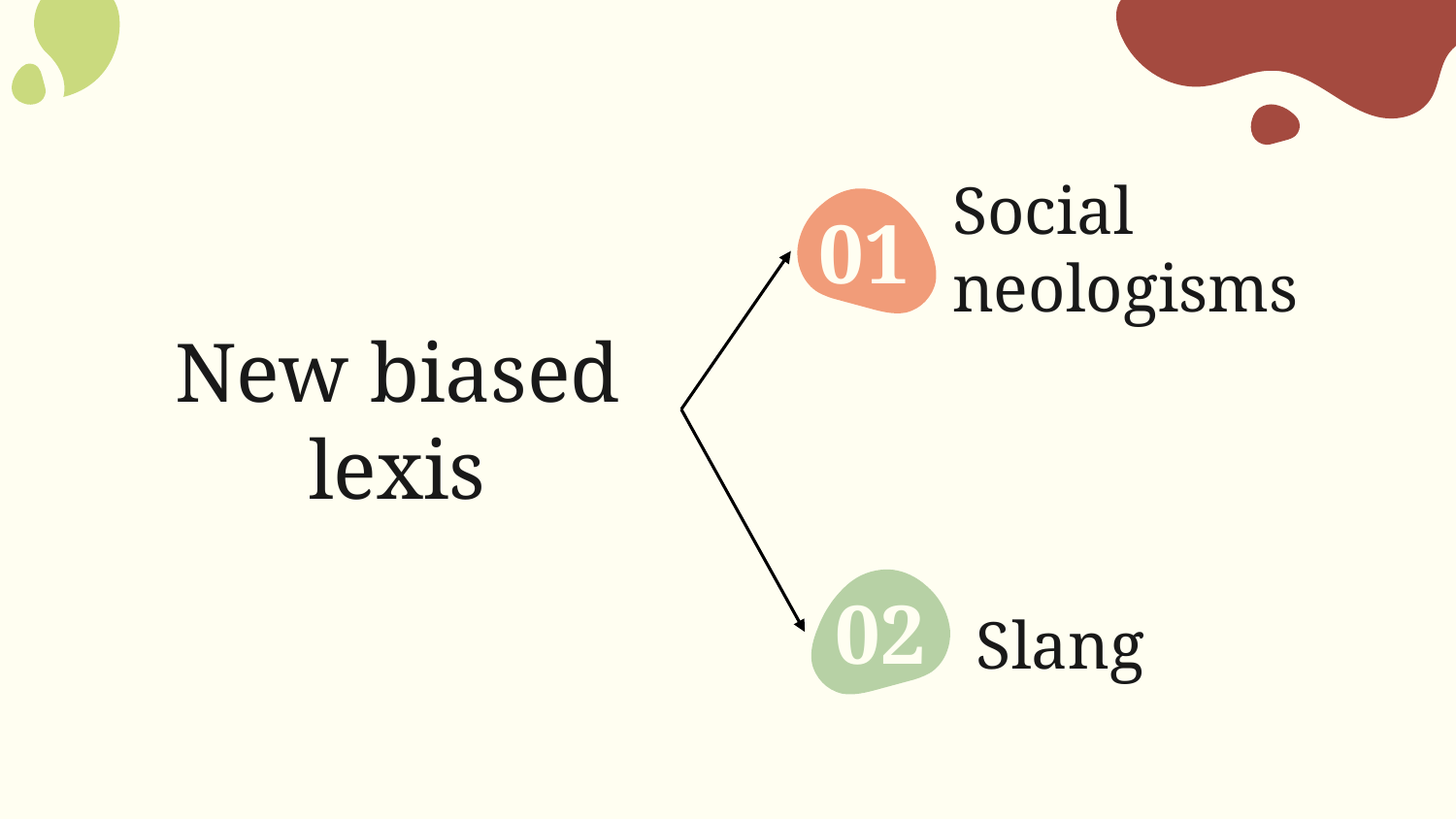

Social neologisms
01

# New biased lexis
02

Slang